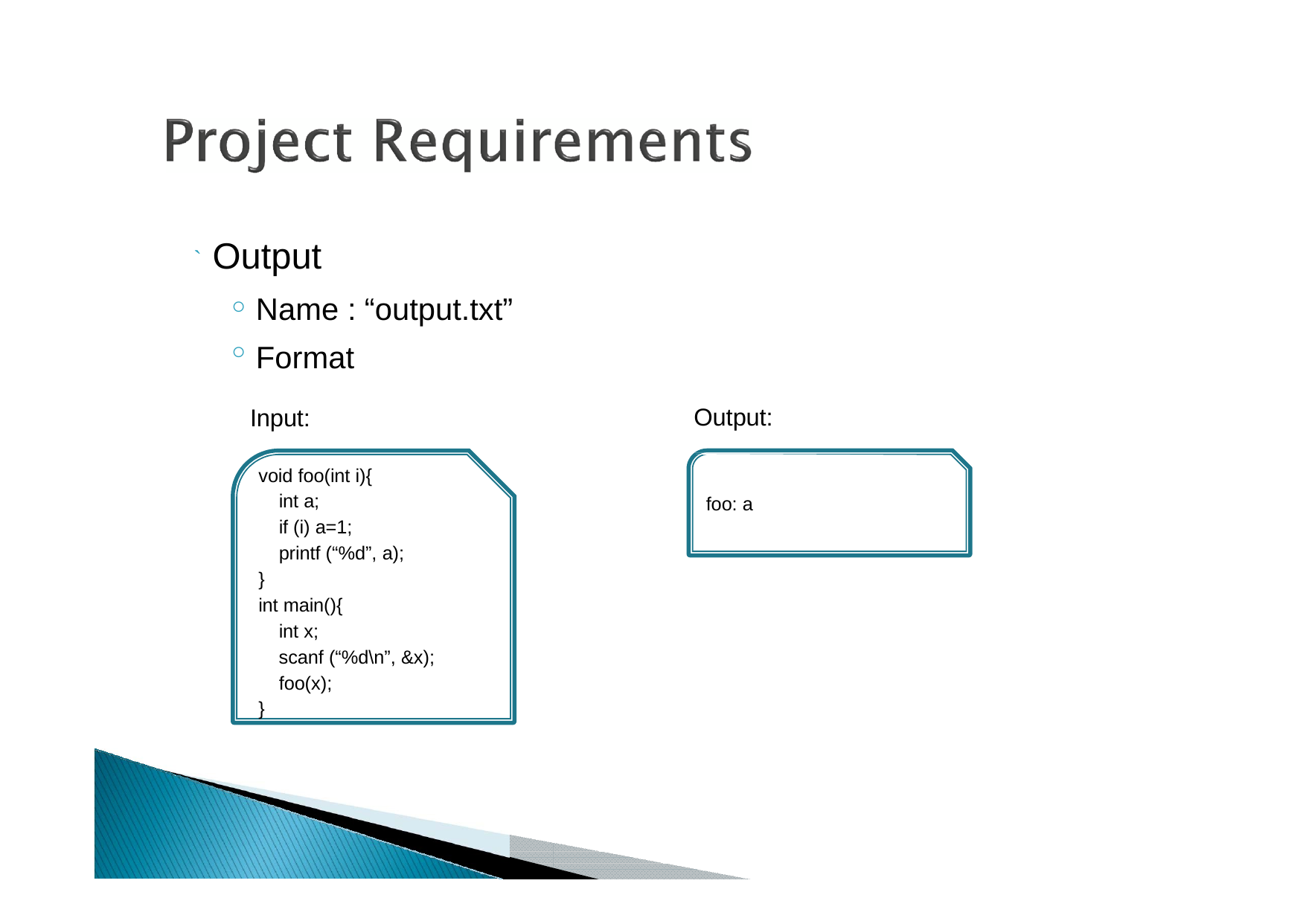

` Output
◦
◦
Name : “output.txt”
Format
Input:
Output:

void foo(int i){
int a;
if (i) a=1;
printf (“%d”, a);
}
int main(){
int x;
scanf (“%d\n”, &x);
foo(x);
}
foo: a